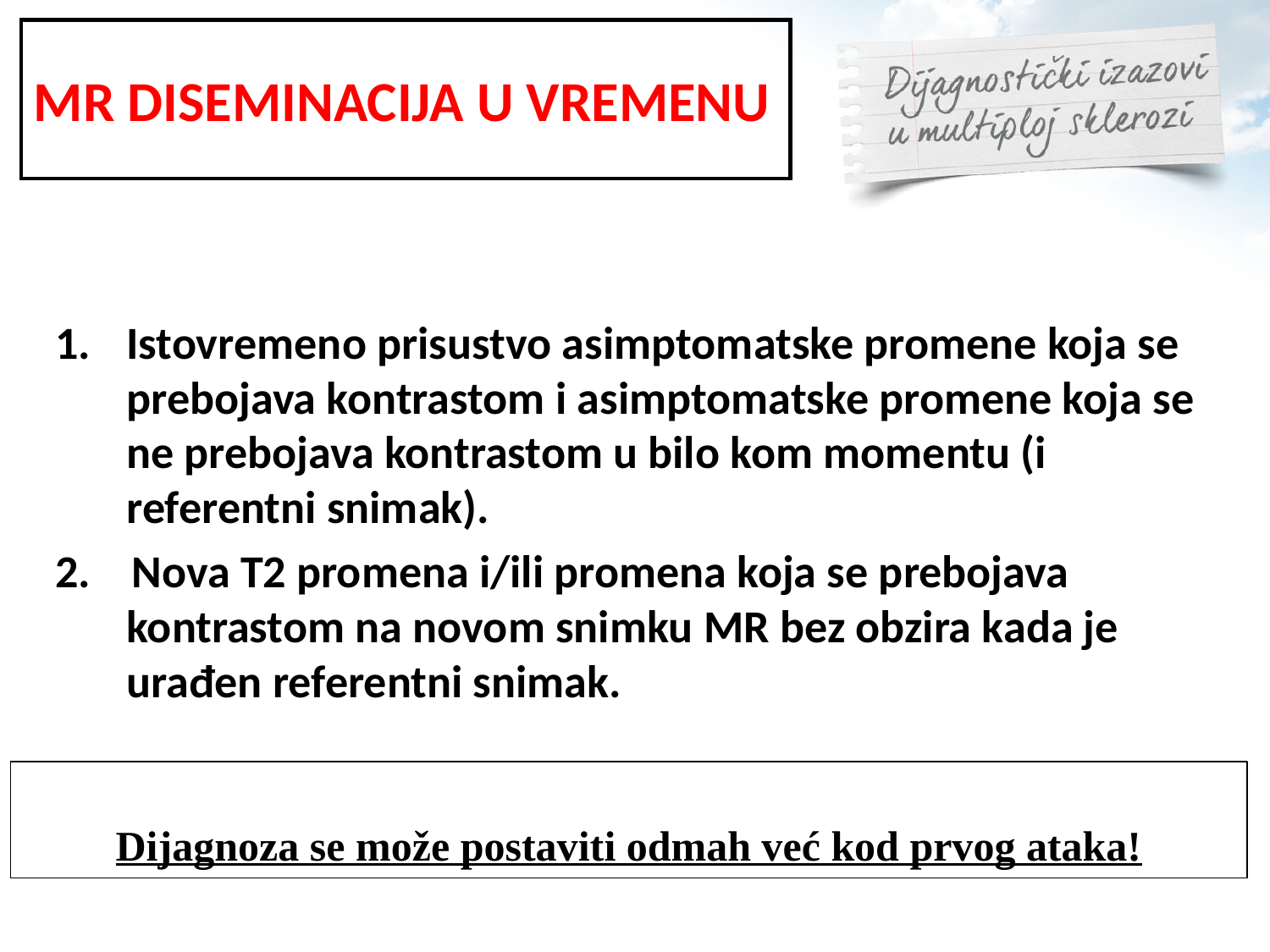

MR DISEMINACIJA U VREMENU
Istovremeno prisustvo asimptomatske promene koja se prebojava kontrastom i asimptomatske promene koja se ne prebojava kontrastom u bilo kom momentu (i referentni snimak).
2.    Nova T2 promena i/ili promena koja se prebojava kontrastom na novom snimku MR bez obzira kada je urađen referentni snimak.

Dijagnoza se može postaviti odmah već kod prvog ataka!